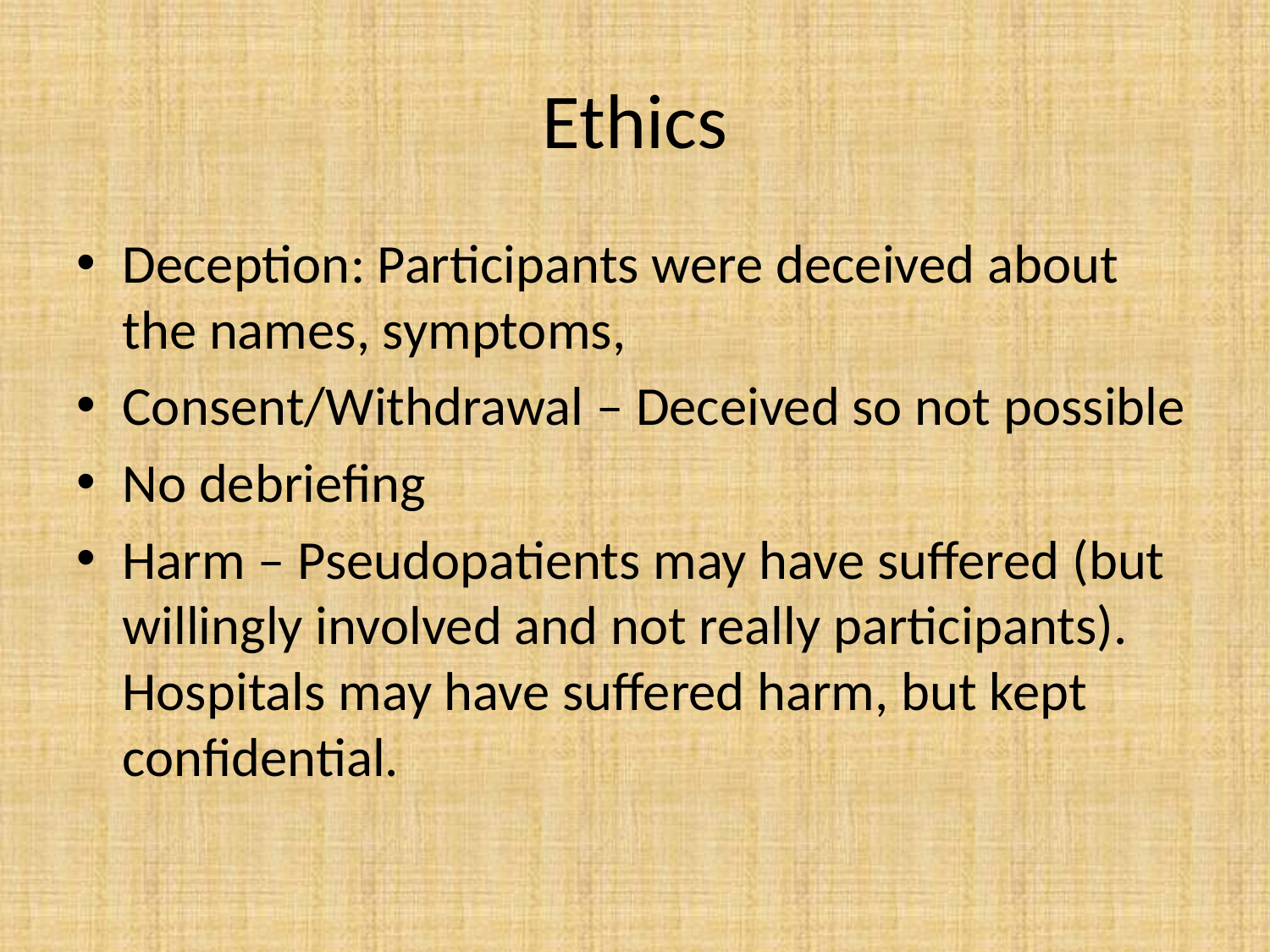

# Ethics
Deception: Participants were deceived about the names, symptoms,
Consent/Withdrawal – Deceived so not possible
No debriefing
Harm – Pseudopatients may have suffered (but willingly involved and not really participants). Hospitals may have suffered harm, but kept confidential.